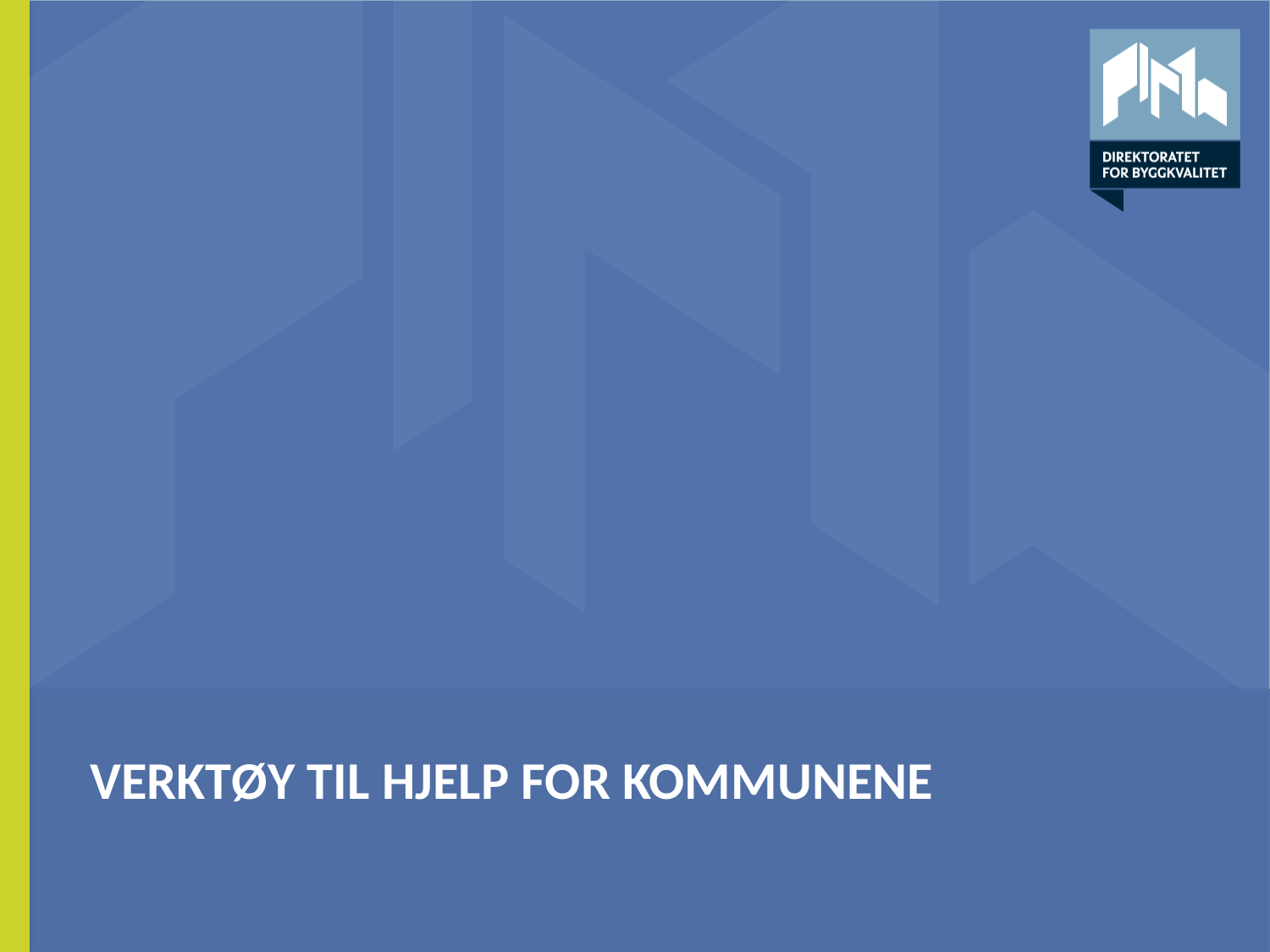

3
# VERKTØY TIL HJELP FOR KOMMUNENE